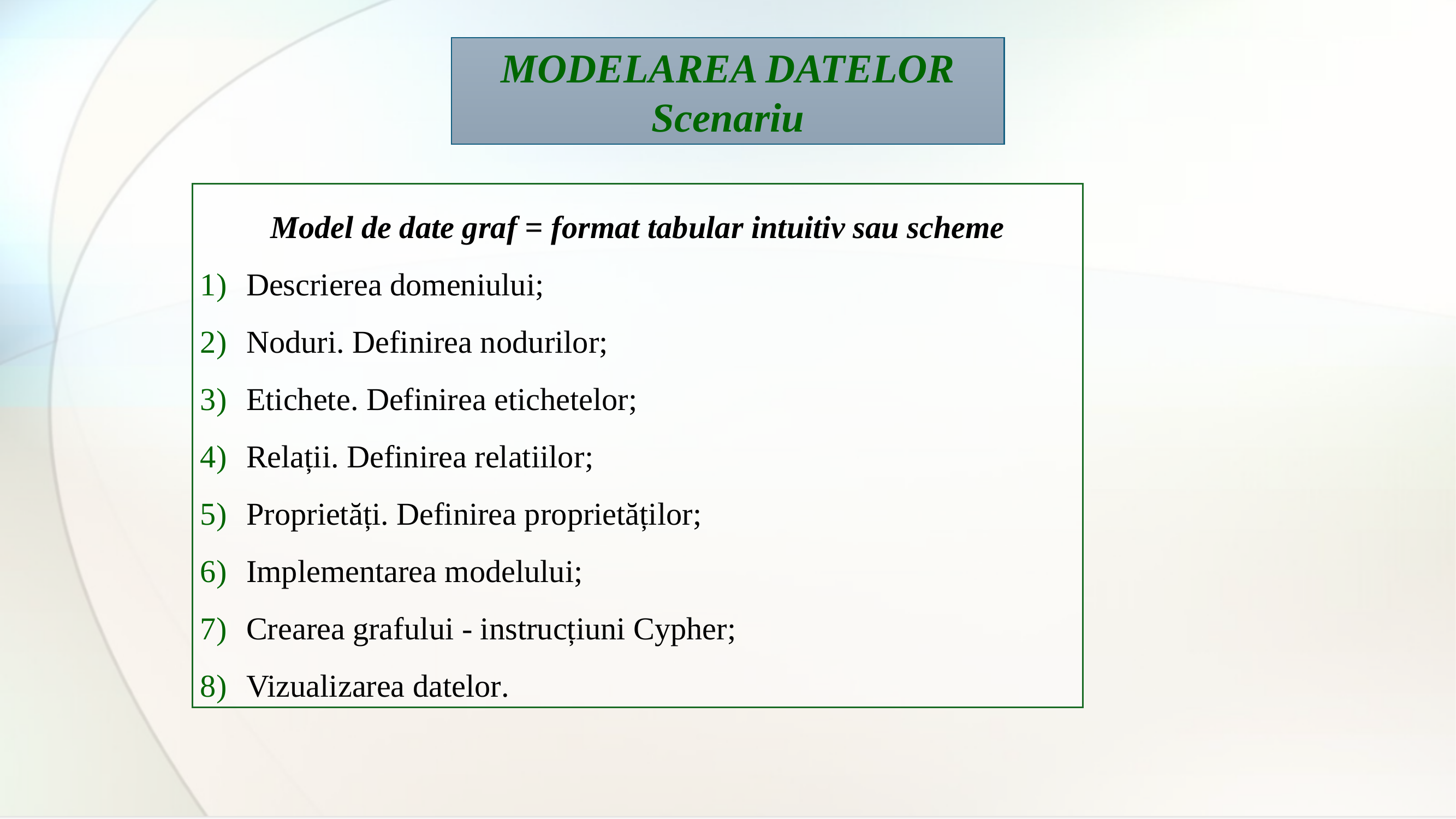

MODELAREA DATELOR
Scenariu
Model de date graf = format tabular intuitiv sau scheme
Descrierea domeniului;
Noduri. Definirea nodurilor;
Etichete. Definirea etichetelor;
Relații. Definirea relatiilor;
Proprietăți. Definirea proprietăților;
Implementarea modelului;
Crearea grafului - instrucțiuni Cypher;
Vizualizarea datelor.